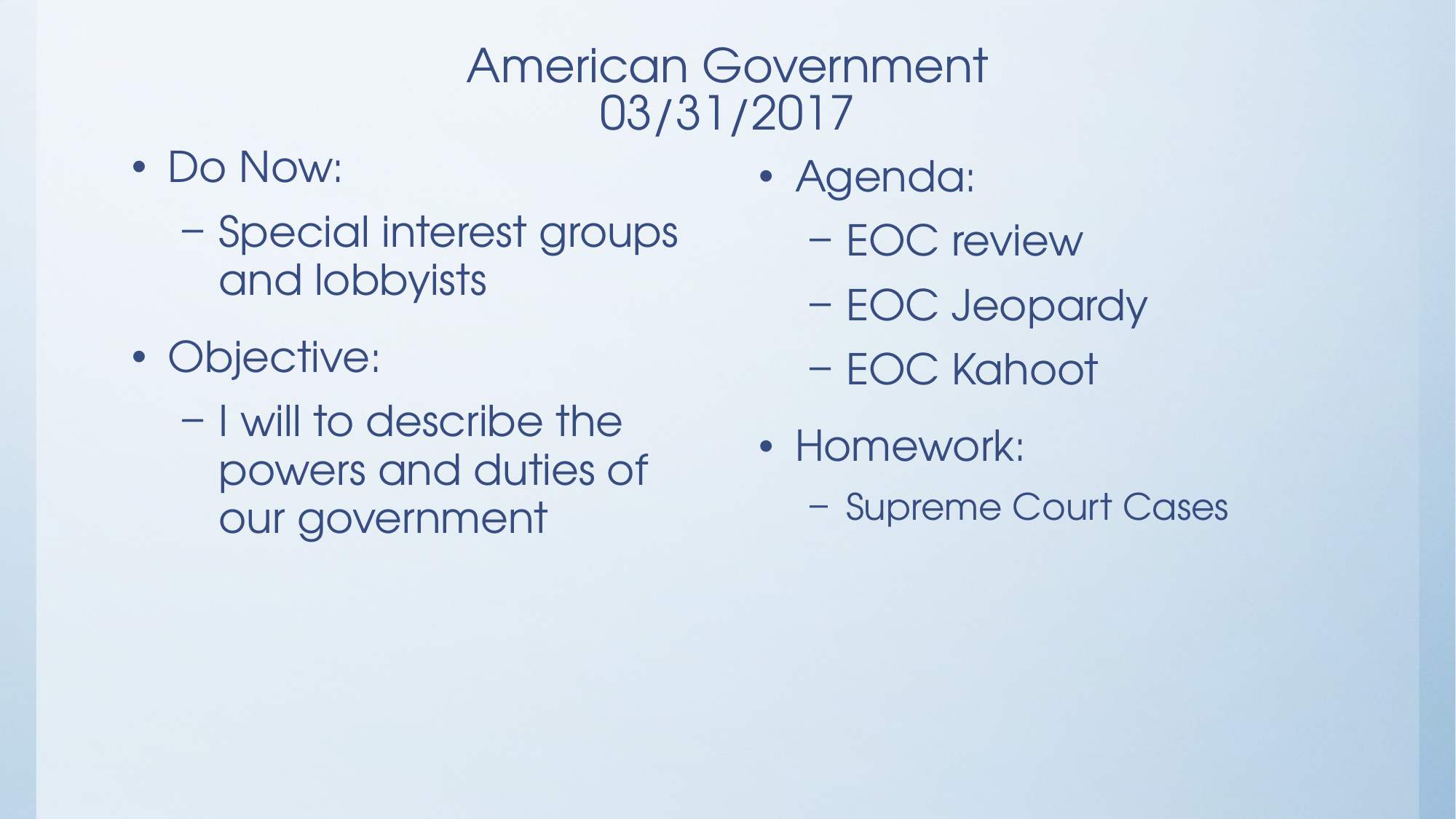

# American Government 03/31/2017
Do Now:
Special interest groups and lobbyists
Objective:
I will to describe the powers and duties of our government
Agenda:
EOC review
EOC Jeopardy
EOC Kahoot
Homework:
Supreme Court Cases